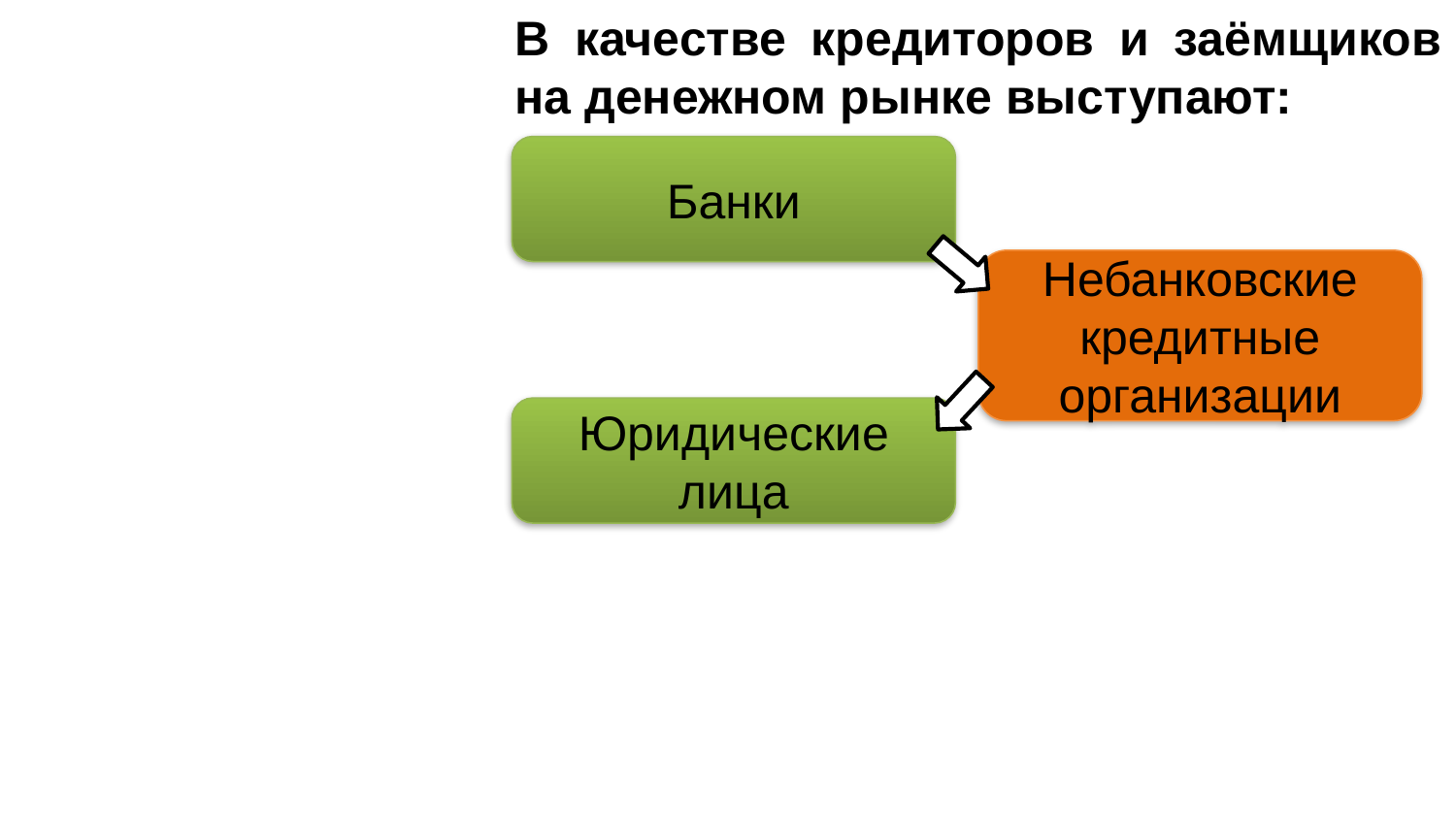

В качестве кредиторов и заёмщиков на денежном рынке выступают:
Банки

Небанковские кредитные организации

Юридические лица